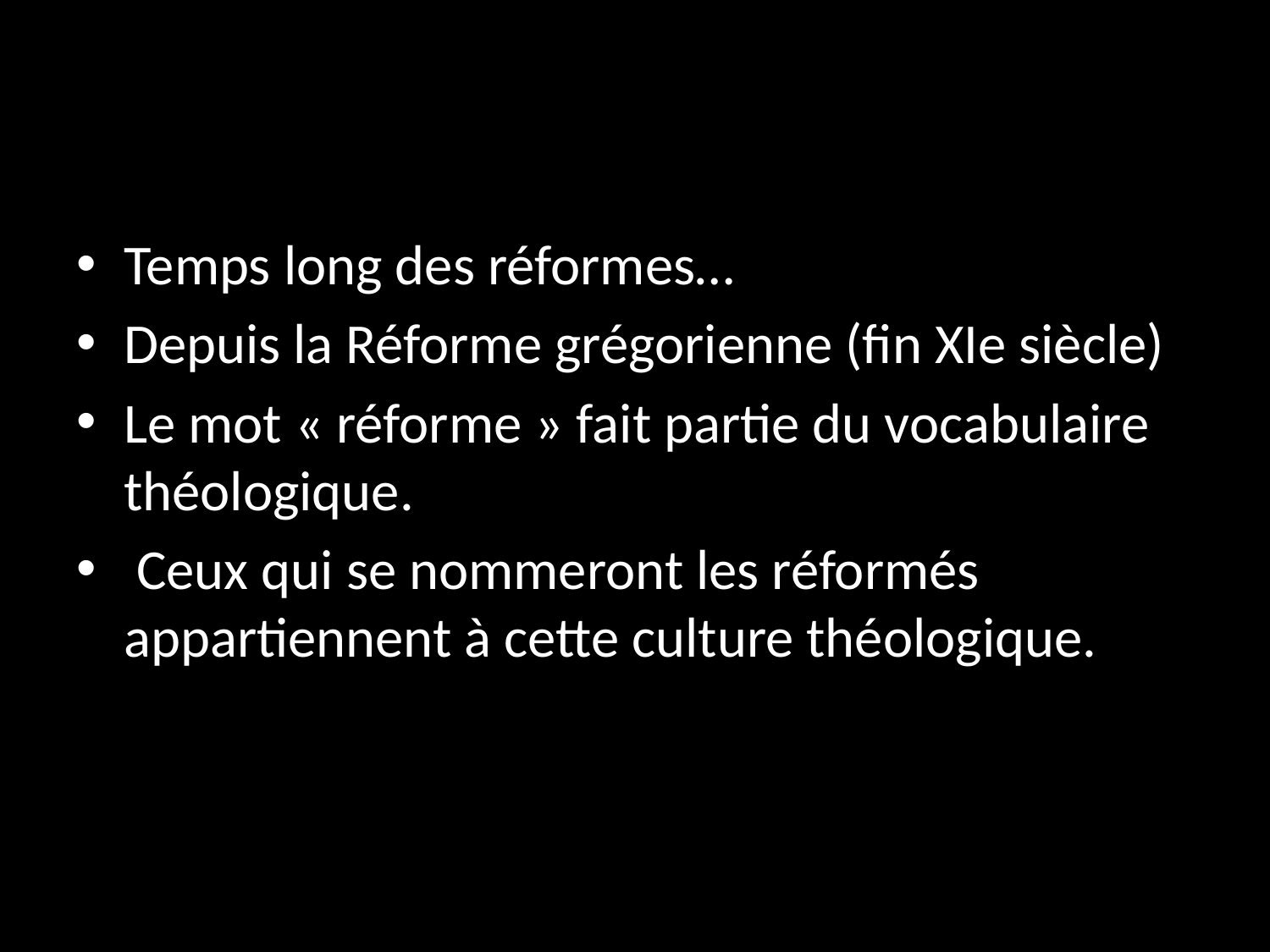

#
Temps long des réformes…
Depuis la Réforme grégorienne (fin XIe siècle)
Le mot « réforme » fait partie du vocabulaire théologique.
 Ceux qui se nommeront les réformés appartiennent à cette culture théologique.